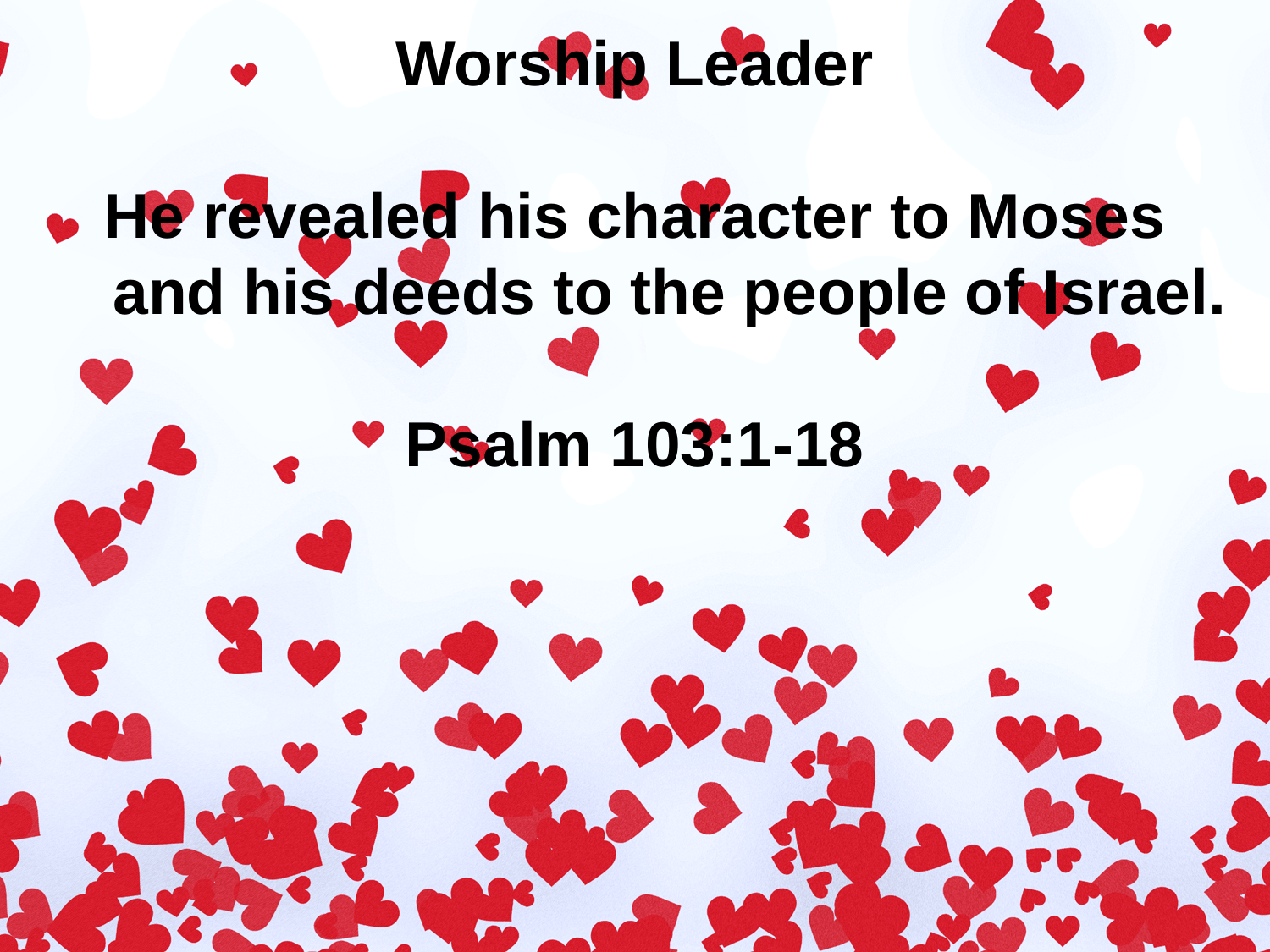

Worship Leader

He revealed his character to Moses
    and his deeds to the people of Israel.

Psalm 103:1-18